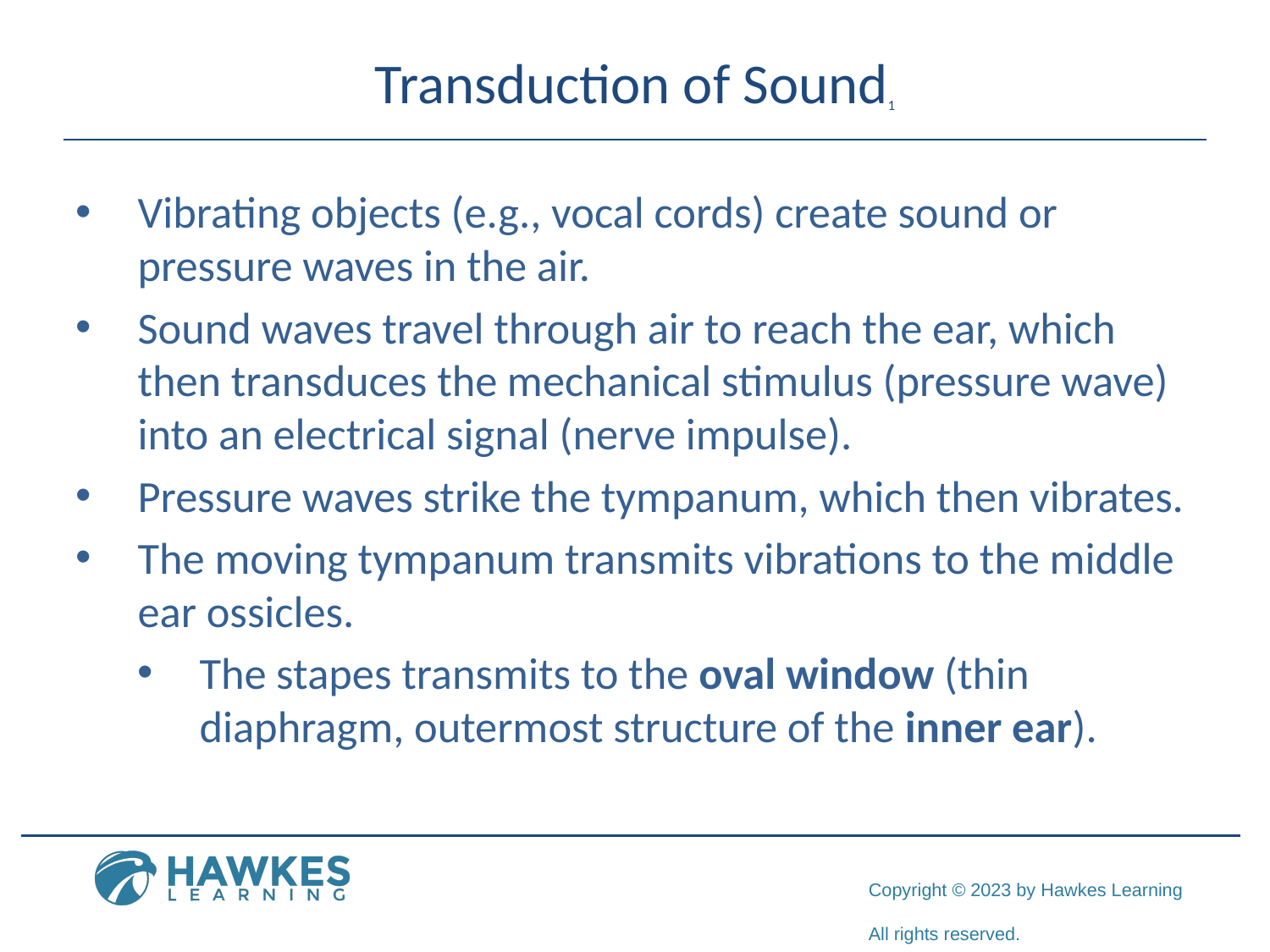

# Transduction of Sound1
Vibrating objects (e.g., vocal cords) create sound or pressure waves in the air.
Sound waves travel through air to reach the ear, which then transduces the mechanical stimulus (pressure wave) into an electrical signal (nerve impulse).
Pressure waves strike the tympanum, which then vibrates.
The moving tympanum transmits vibrations to the middle ear ossicles.
The stapes transmits to the oval window (thin diaphragm, outermost structure of the inner ear).